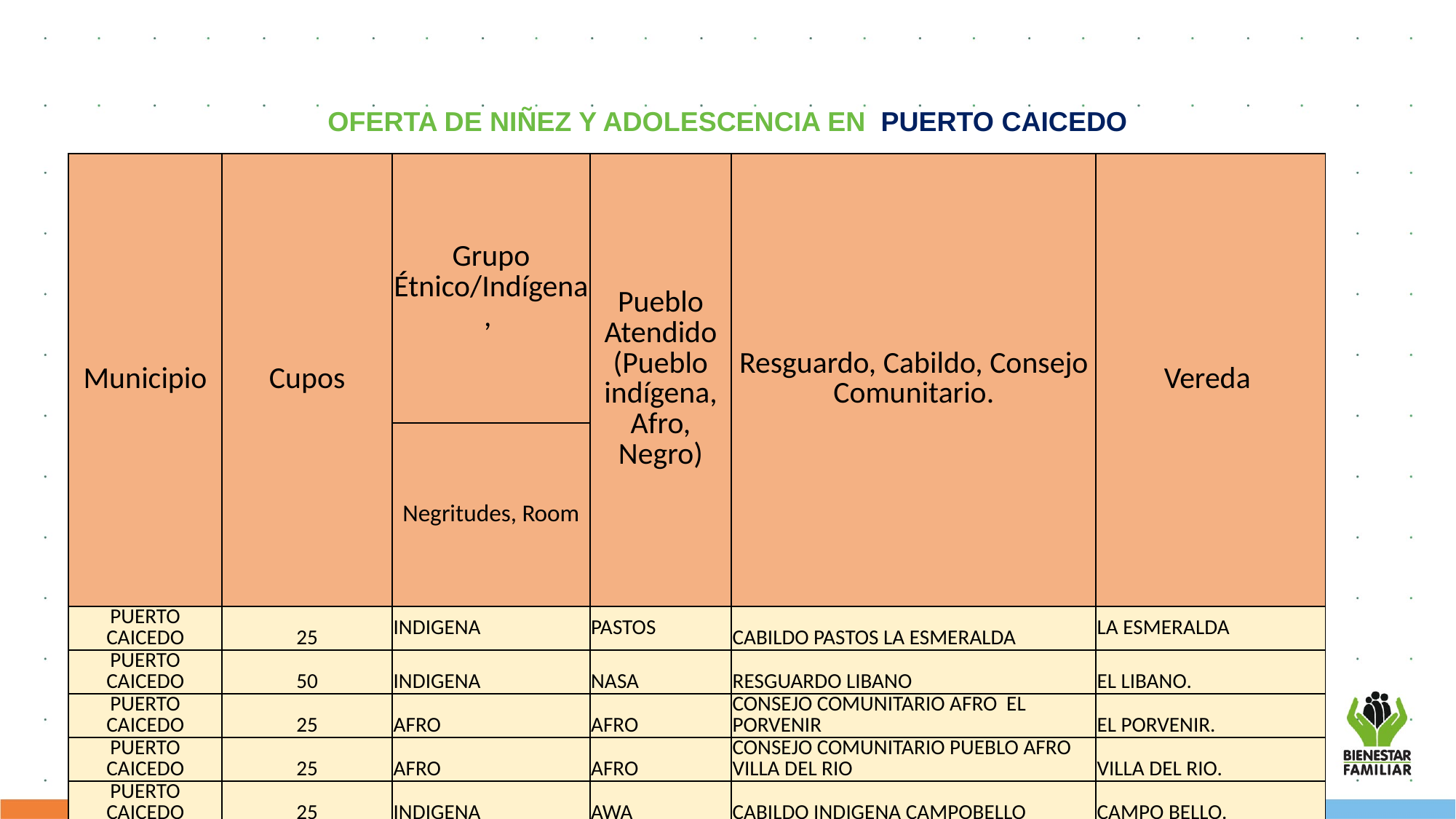

# OFERTA DE NIÑEZ Y ADOLESCENCIA EN  PUERTO CAICEDO
| Municipio​ | Cupos​ | Grupo Étnico/Indígena, ​ | Pueblo Atendido (Pueblo indígena, Afro, Negro)​ | Resguardo, Cabildo, Consejo Comunitario​. | Vereda |
| --- | --- | --- | --- | --- | --- |
|  |  | Negritudes, Room​ |  |  |  |
| PUERTO CAICEDO | 25​ | INDIGENA | PASTOS | CABILDO PASTOS LA ESMERALDA | LA ESMERALDA |
| PUERTO CAICEDO | 50 | INDIGENA | NASA | RESGUARDO LIBANO | EL LIBANO. |
| PUERTO CAICEDO | 25 | AFRO | AFRO | CONSEJO COMUNITARIO AFRO EL PORVENIR | EL PORVENIR. |
| PUERTO CAICEDO | 25 | AFRO | AFRO | CONSEJO COMUNITARIO PUEBLO AFRO VILLA DEL RIO | VILLA DEL RIO. |
| PUERTO CAICEDO | 25 | INDIGENA | AWA | CABILDO INDIGENA CAMPOBELLO | CAMPO BELLO. |